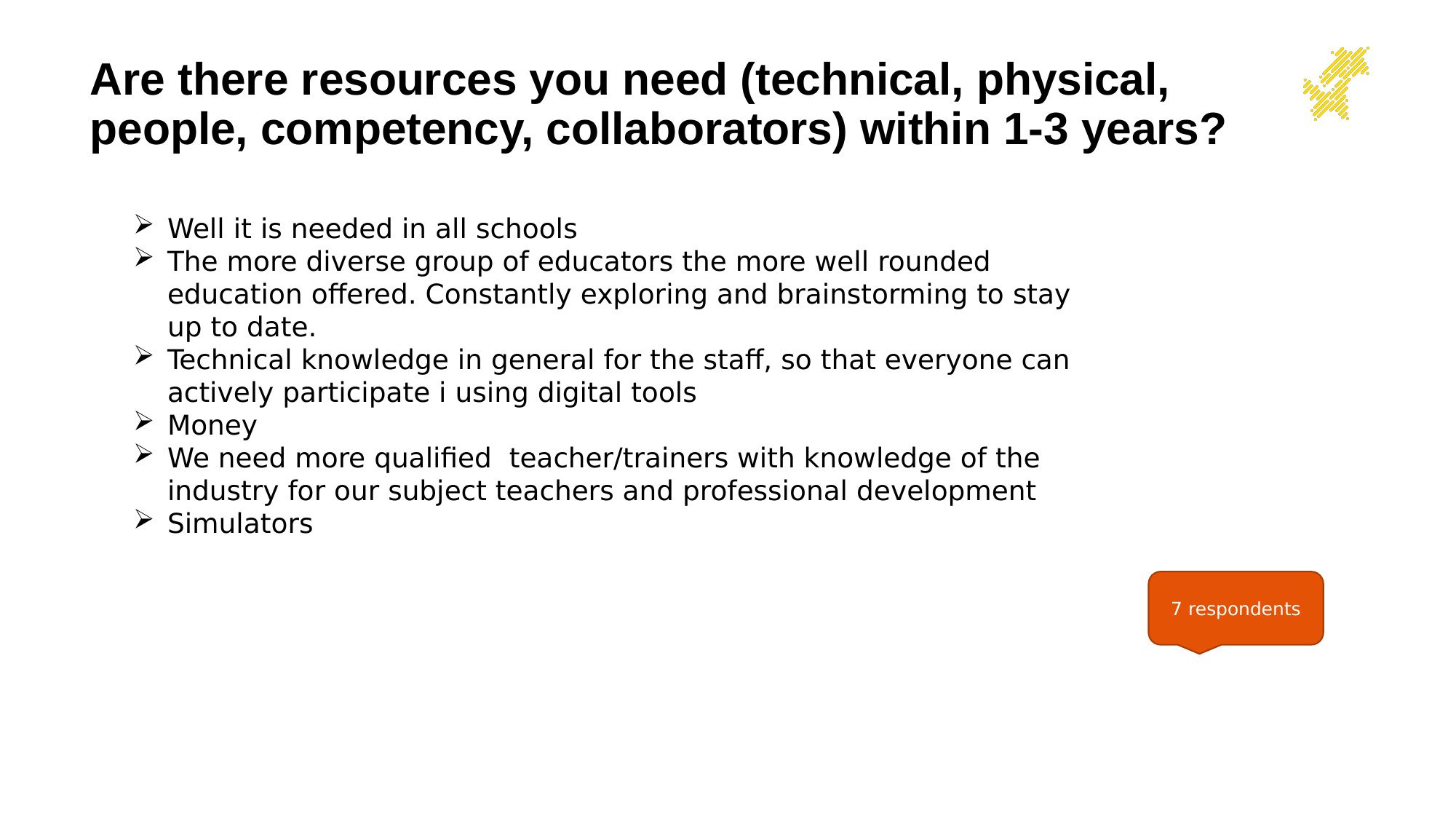

# Are there resources you need (technical, physical, people, competency, collaborators) within 1-3 years?
Well it is needed in all schools
The more diverse group of educators the more well rounded education offered. Constantly exploring and brainstorming to stay up to date.
Technical knowledge in general for the staff, so that everyone can actively participate i using digital tools
Money
We need more qualified  teacher/trainers with knowledge of the industry for our subject teachers and professional development
Simulators
7 respondents